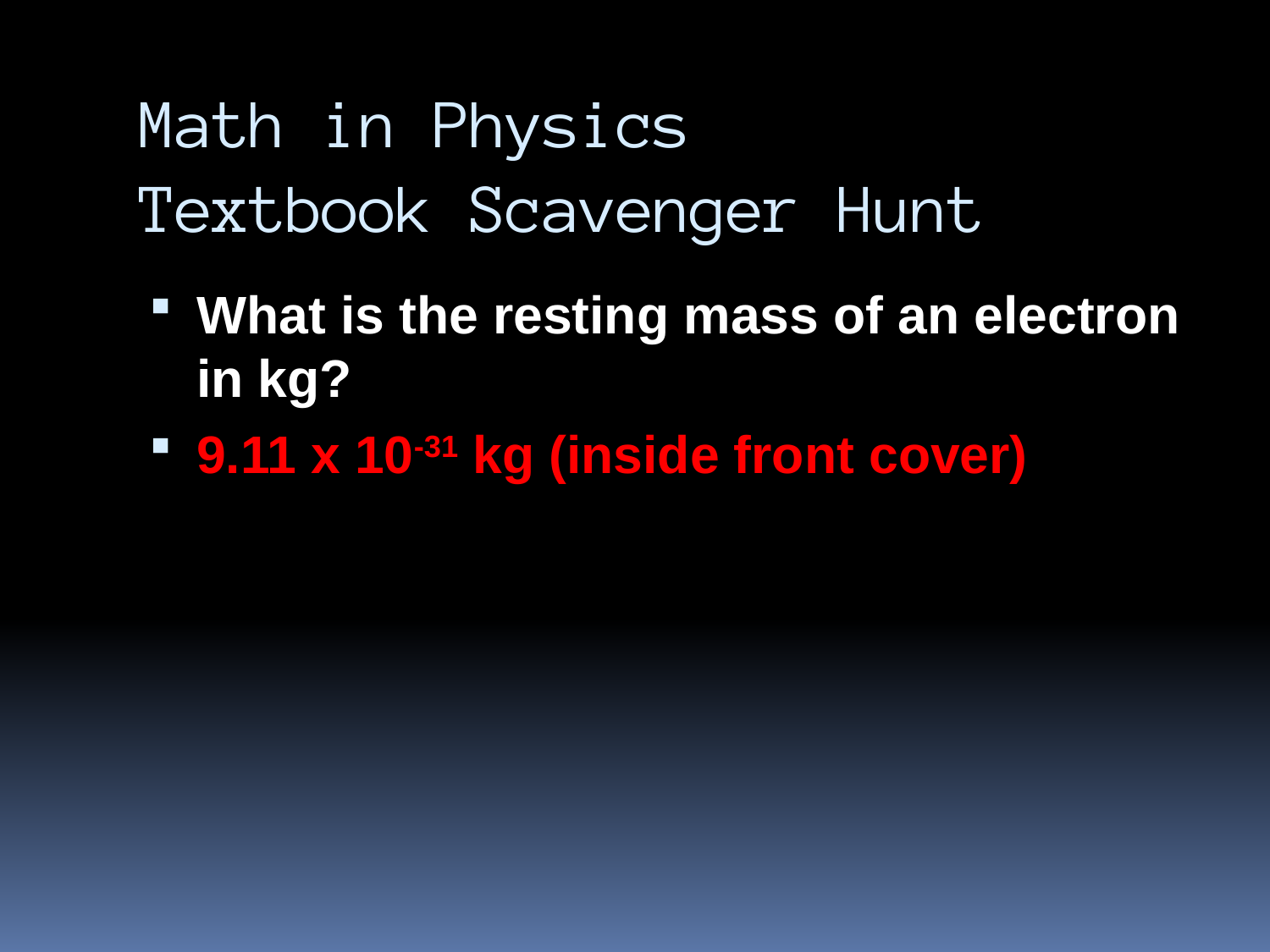

# Math in Physics Textbook Scavenger Hunt
What is the resting mass of an electron in kg?
9.11 x 10-31 kg (inside front cover)